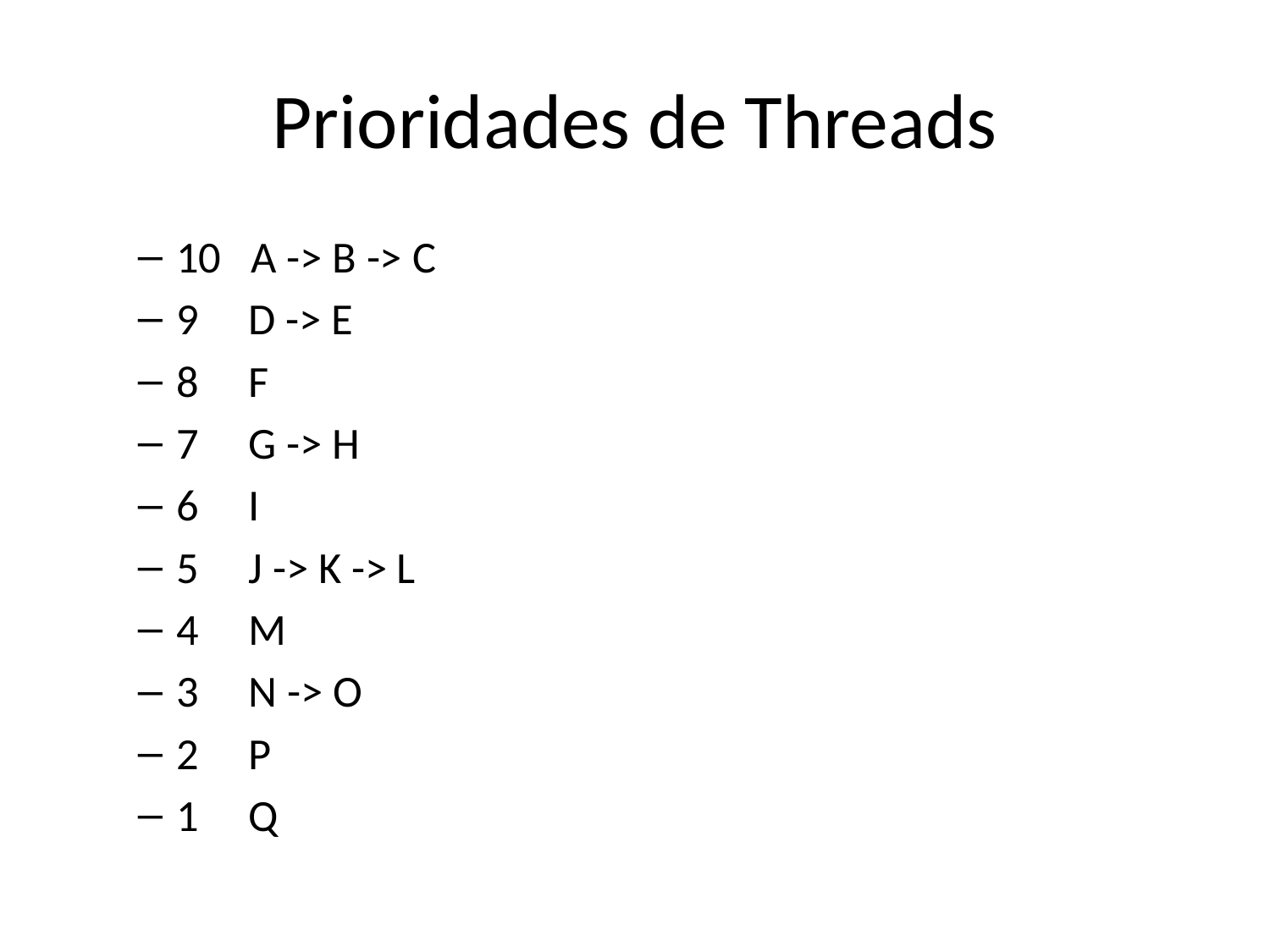

# Prioridades de Threads
10   A -> B -> C
9     D -> E
8     F
7     G -> H
6     I
5     J -> K -> L
4     M
3     N -> O
2     P
1     Q